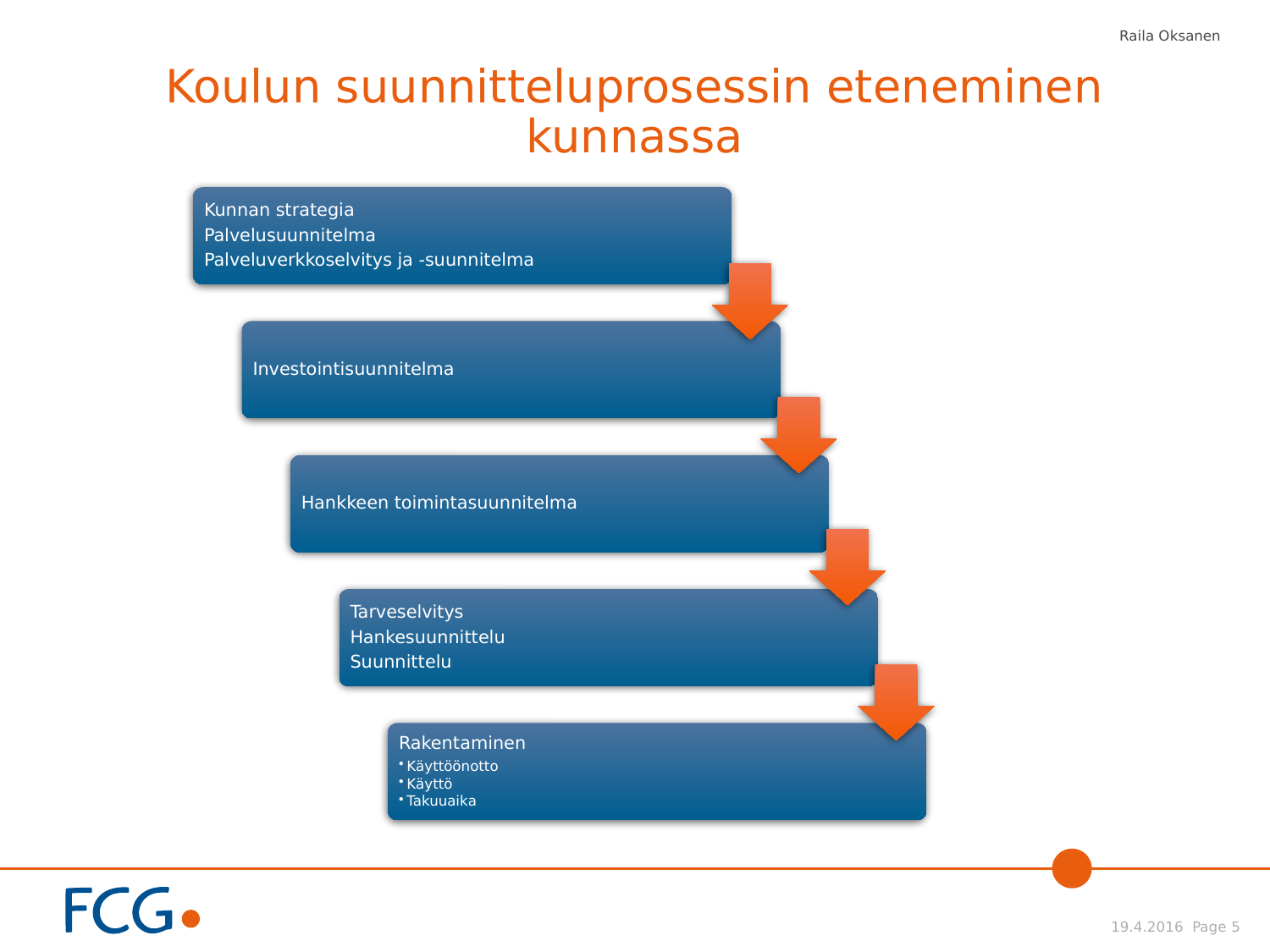

Raila Oksanen
# Koulun suunnitteluprosessin eteneminen kunnassa
Kunnan strategia
Palvelusuunnitelma
Palveluverkkoselvitys ja -suunnitelma
Investointisuunnitelma
Hankkeen toimintasuunnitelma
Tarveselvitys
Hankesuunnittelu
Suunnittelu
Rakentaminen
Käyttöönotto
Käyttö
Takuuaika